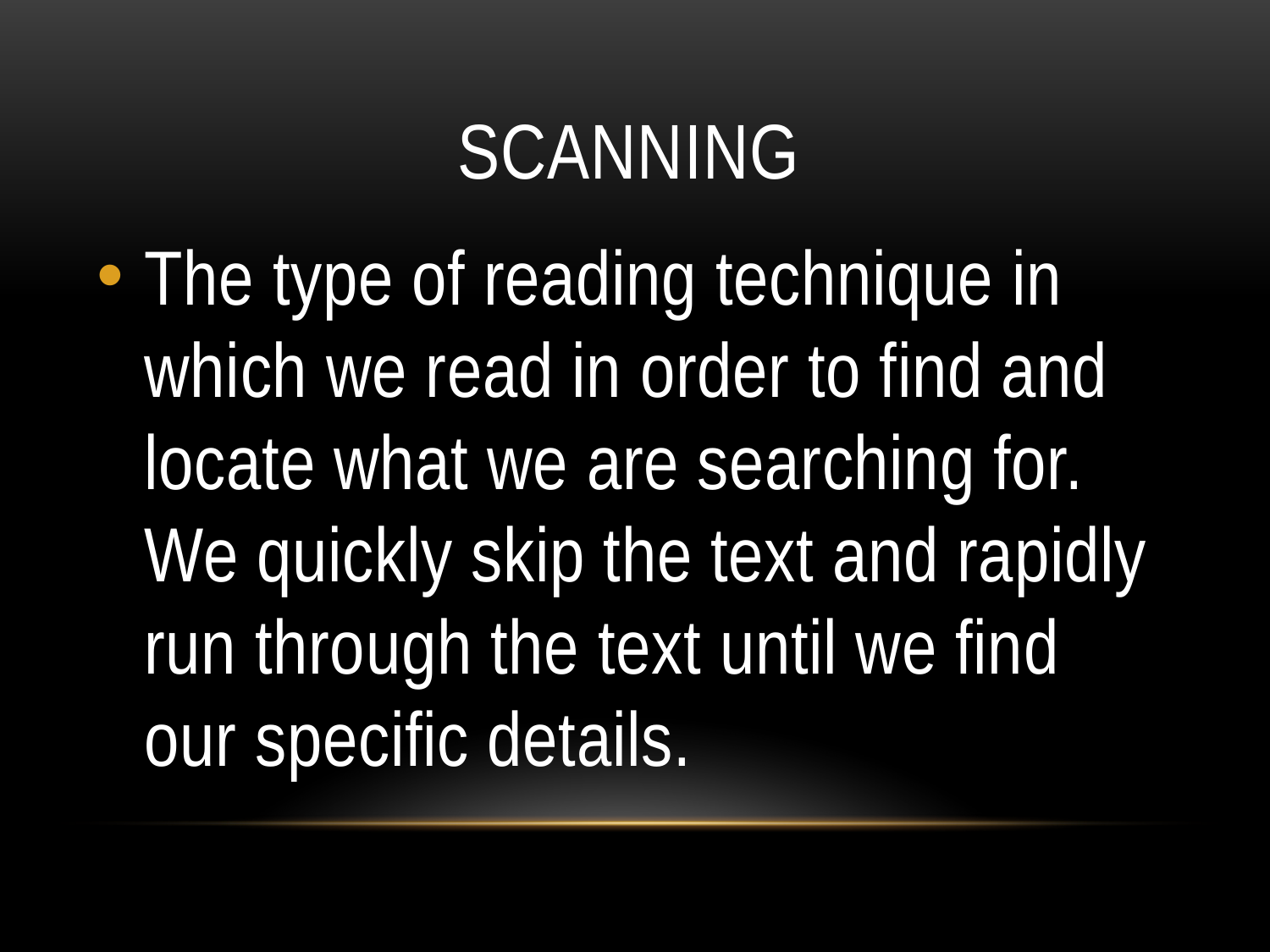

# scanning
The type of reading technique in which we read in order to find and locate what we are searching for. We quickly skip the text and rapidly run through the text until we find our specific details.